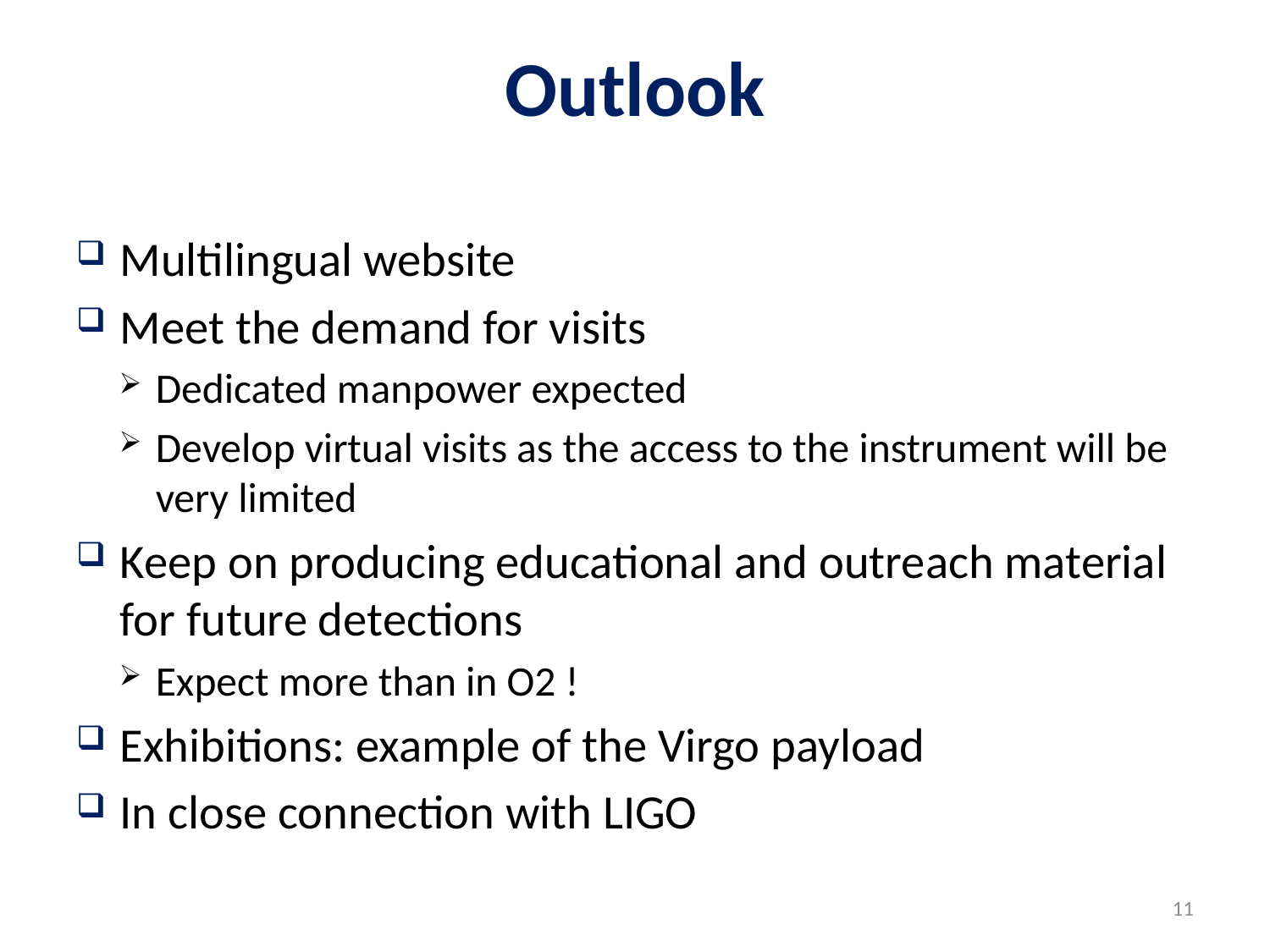

# Outlook
Multilingual website
Meet the demand for visits
Dedicated manpower expected
Develop virtual visits as the access to the instrument will be very limited
Keep on producing educational and outreach material for future detections
Expect more than in O2 !
Exhibitions: example of the Virgo payload
In close connection with LIGO
11